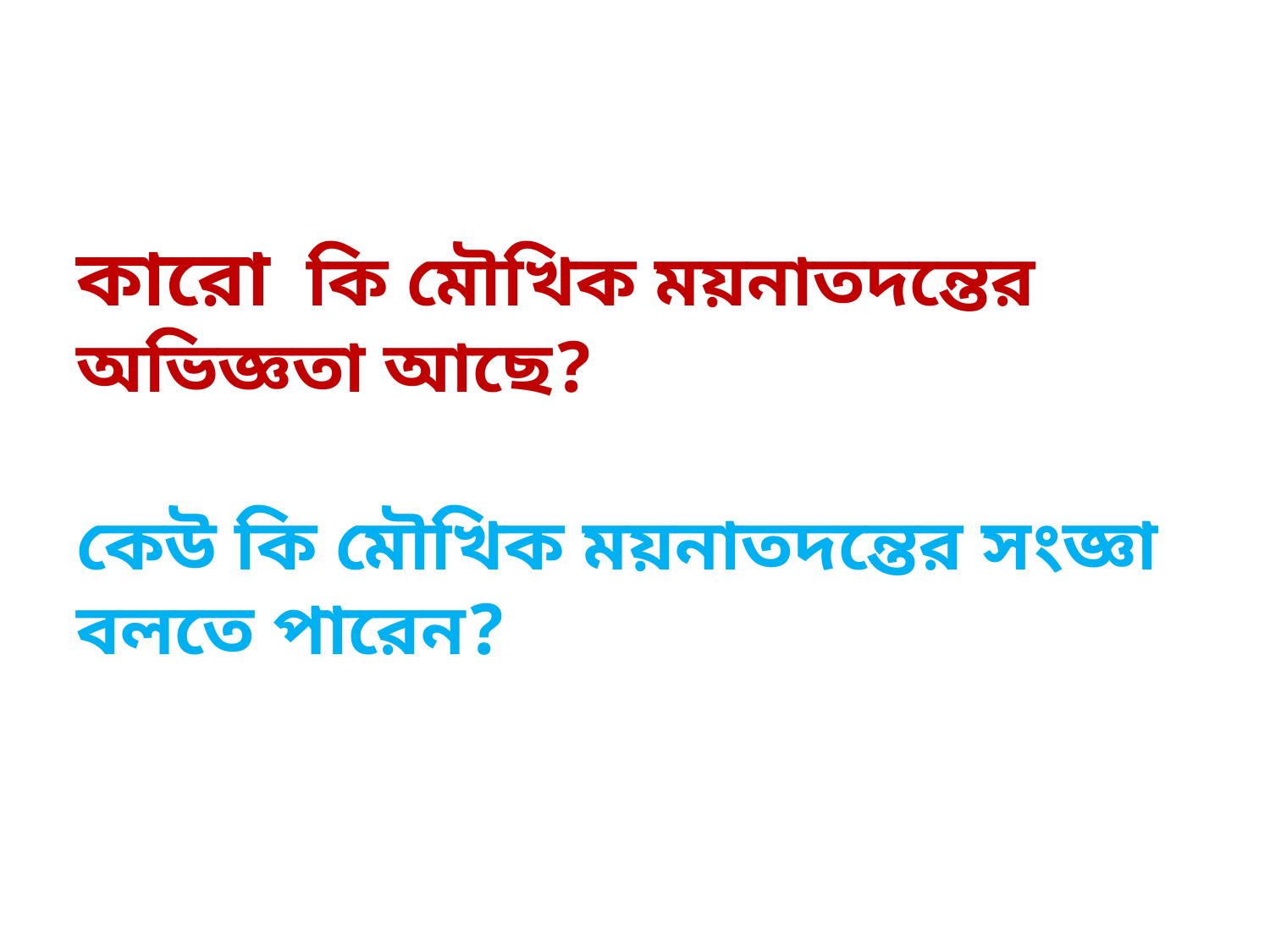

#
কারো  কি মৌখিক ময়নাতদন্তের অভিজ্ঞতা আছে?

কেউ কি মৌখিক ময়নাতদন্তের সংজ্ঞা বলতে পারেন?